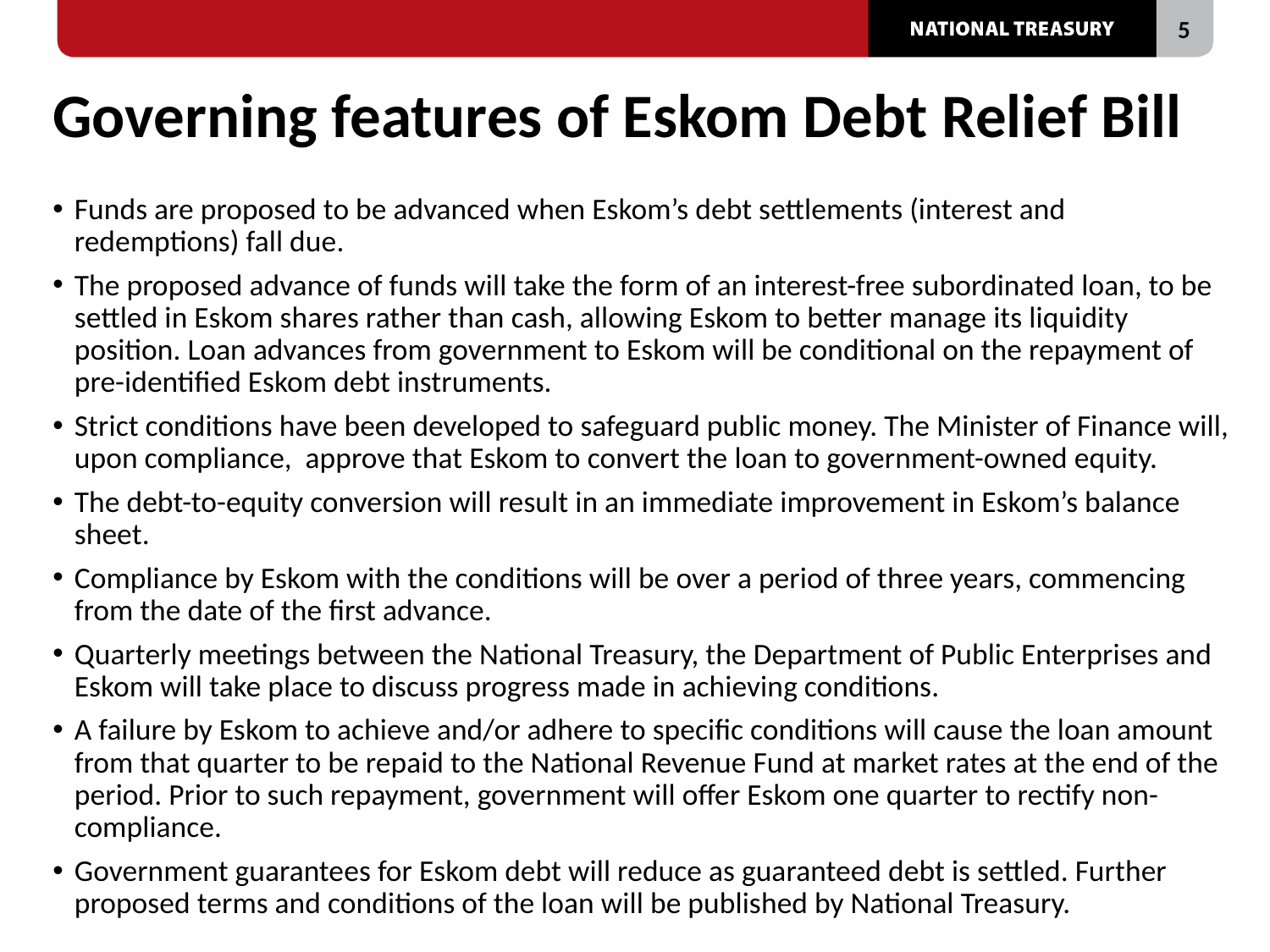

# Governing features of Eskom Debt Relief Bill
Funds are proposed to be advanced when Eskom’s debt settlements (interest and redemptions) fall due.
The proposed advance of funds will take the form of an interest-free subordinated loan, to be settled in Eskom shares rather than cash, allowing Eskom to better manage its liquidity position. Loan advances from government to Eskom will be conditional on the repayment of pre-identified Eskom debt instruments.
Strict conditions have been developed to safeguard public money. The Minister of Finance will, upon compliance,  approve that Eskom to convert the loan to government-owned equity.
The debt-to-equity conversion will result in an immediate improvement in Eskom’s balance sheet.
Compliance by Eskom with the conditions will be over a period of three years, commencing from the date of the first advance.
Quarterly meetings between the National Treasury, the Department of Public Enterprises and Eskom will take place to discuss progress made in achieving conditions.
A failure by Eskom to achieve and/or adhere to specific conditions will cause the loan amount from that quarter to be repaid to the National Revenue Fund at market rates at the end of the period. Prior to such repayment, government will offer Eskom one quarter to rectify non-compliance.
Government guarantees for Eskom debt will reduce as guaranteed debt is settled. Further proposed terms and conditions of the loan will be published by National Treasury.